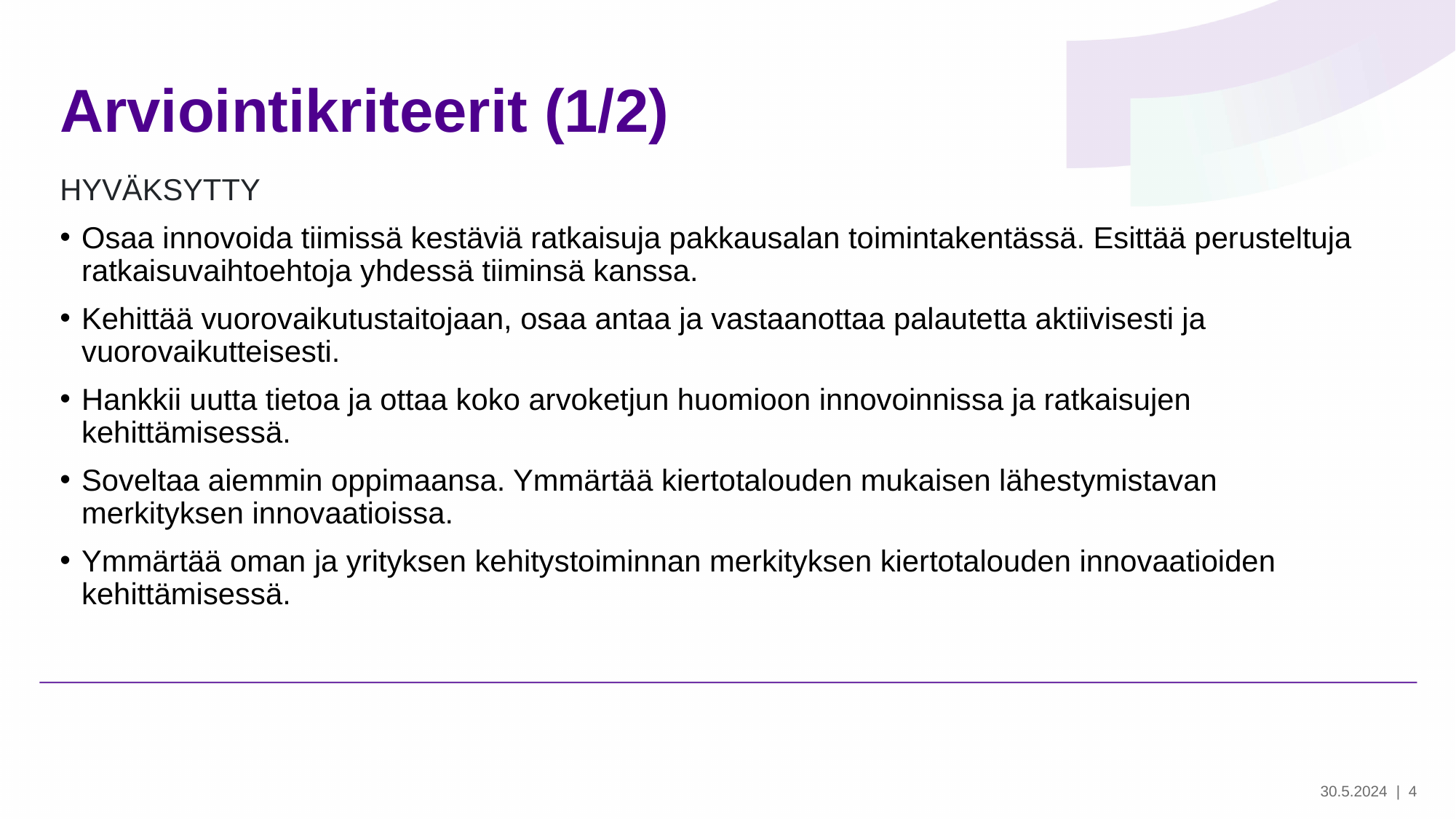

# Arviointikriteerit (1/2)
HYVÄKSYTTY
Osaa innovoida tiimissä kestäviä ratkaisuja pakkausalan toimintakentässä. Esittää perusteltuja ratkaisuvaihtoehtoja yhdessä tiiminsä kanssa.
Kehittää vuorovaikutustaitojaan, osaa antaa ja vastaanottaa palautetta aktiivisesti ja vuorovaikutteisesti.
Hankkii uutta tietoa ja ottaa koko arvoketjun huomioon innovoinnissa ja ratkaisujen kehittämisessä.
Soveltaa aiemmin oppimaansa. Ymmärtää kiertotalouden mukaisen lähestymistavan merkityksen innovaatioissa.
Ymmärtää oman ja yrityksen kehitystoiminnan merkityksen kiertotalouden innovaatioiden kehittämisessä.
30.5.2024
|  4